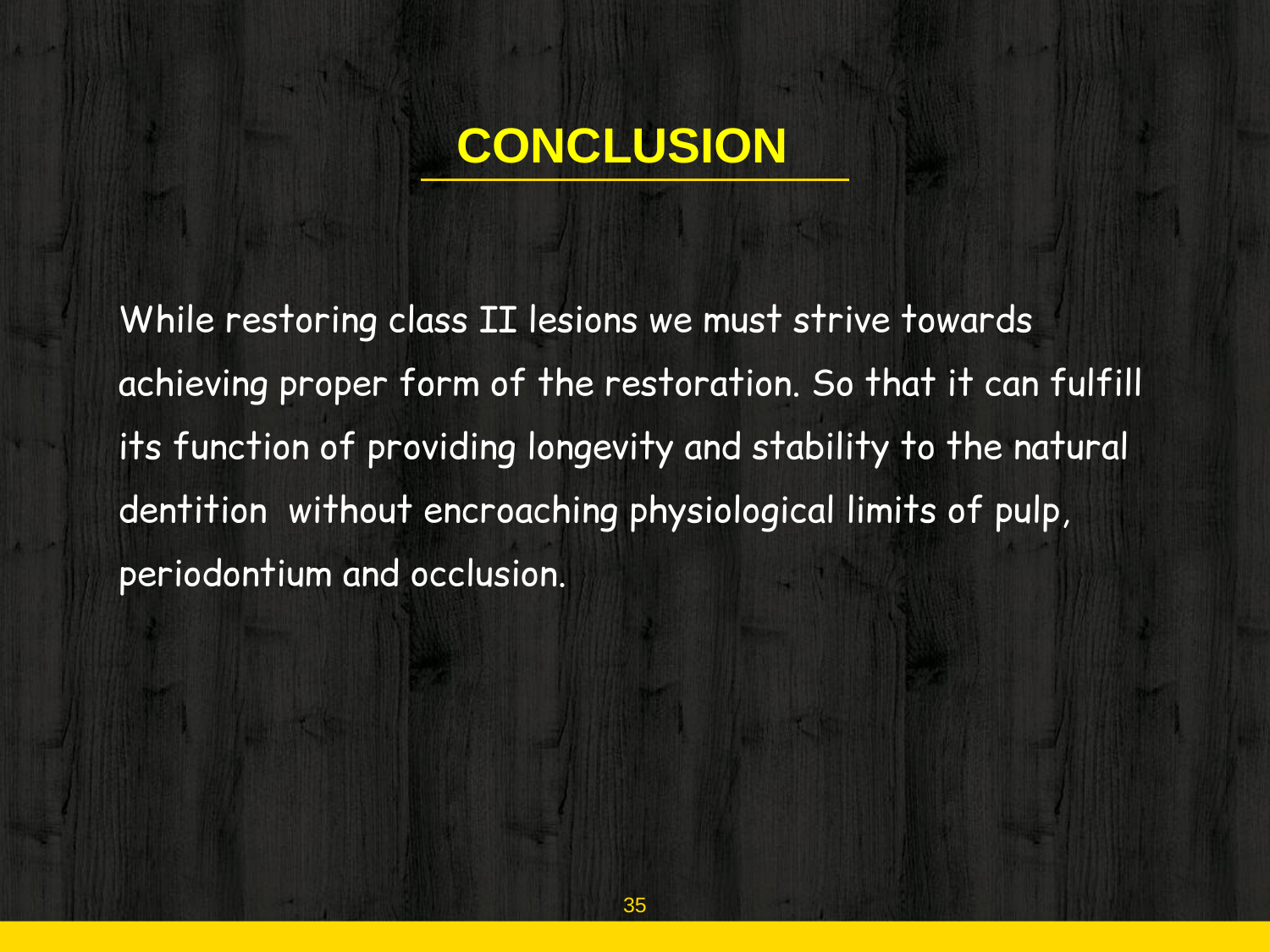

CONCLUSION
While restoring class II lesions we must strive towards achieving proper form of the restoration. So that it can fulfill its function of providing longevity and stability to the natural dentition  without encroaching physiological limits of pulp, periodontium and occlusion.
35